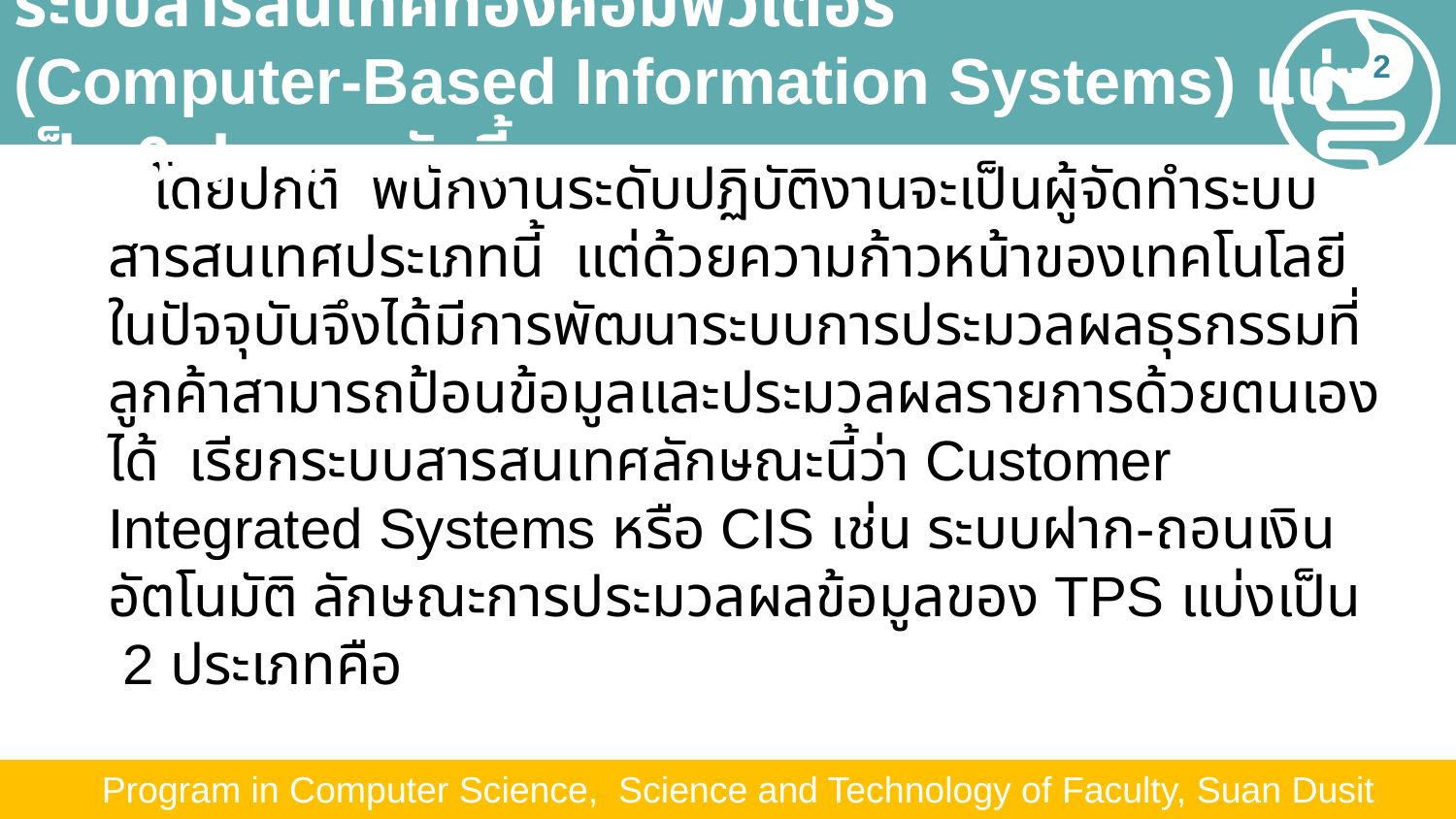

# ระบบสารสนเทศที่อิงคอมพิวเตอร์ (Computer-Based Information Systems) แบ่งเป็น 6 ประเภทดังนี้
2
   โดยปกติ  พนักงานระดับปฏิบัติงานจะเป็นผู้จัดทำระบบสารสนเทศประเภทนี้  แต่ด้วยความก้าวหน้าของเทคโนโลยี  ในปัจจุบันจึงได้มีการพัฒนาระบบการประมวลผลธุรกรรมที่ลูกค้าสามารถป้อนข้อมูลและประมวลผลรายการด้วยตนเองได้  เรียกระบบสารสนเทศลักษณะนี้ว่า Customer Integrated Systems หรือ CIS เช่น ระบบฝาก-ถอนเงินอัตโนมัติ ลักษณะการประมวลผลข้อมูลของ TPS แบ่งเป็น 2 ประเภทคือ
  Program in Computer Science,  Science and Technology of Faculty, Suan Dusit University